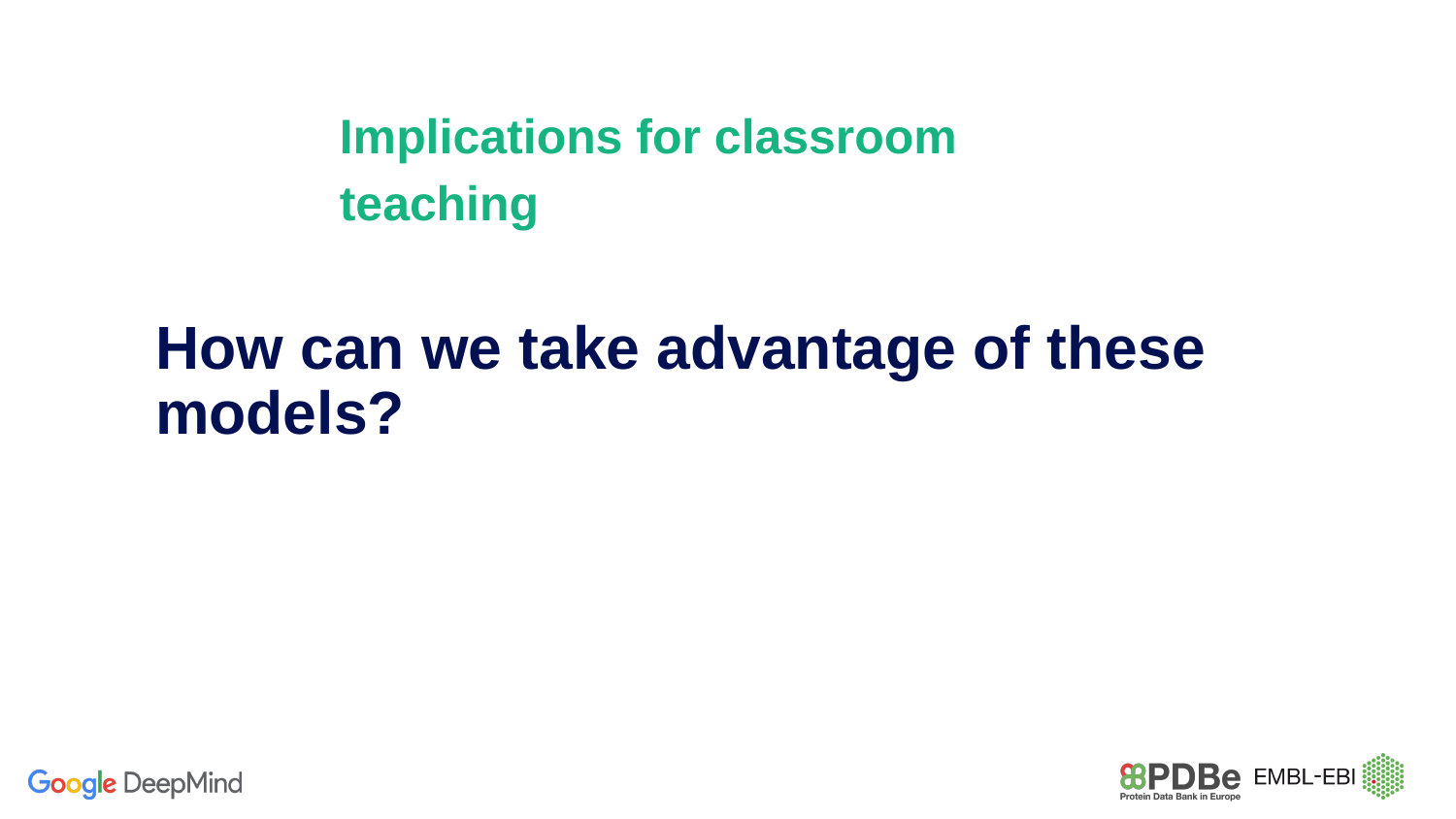

Implications for classroom teaching
# How can we take advantage of these models?